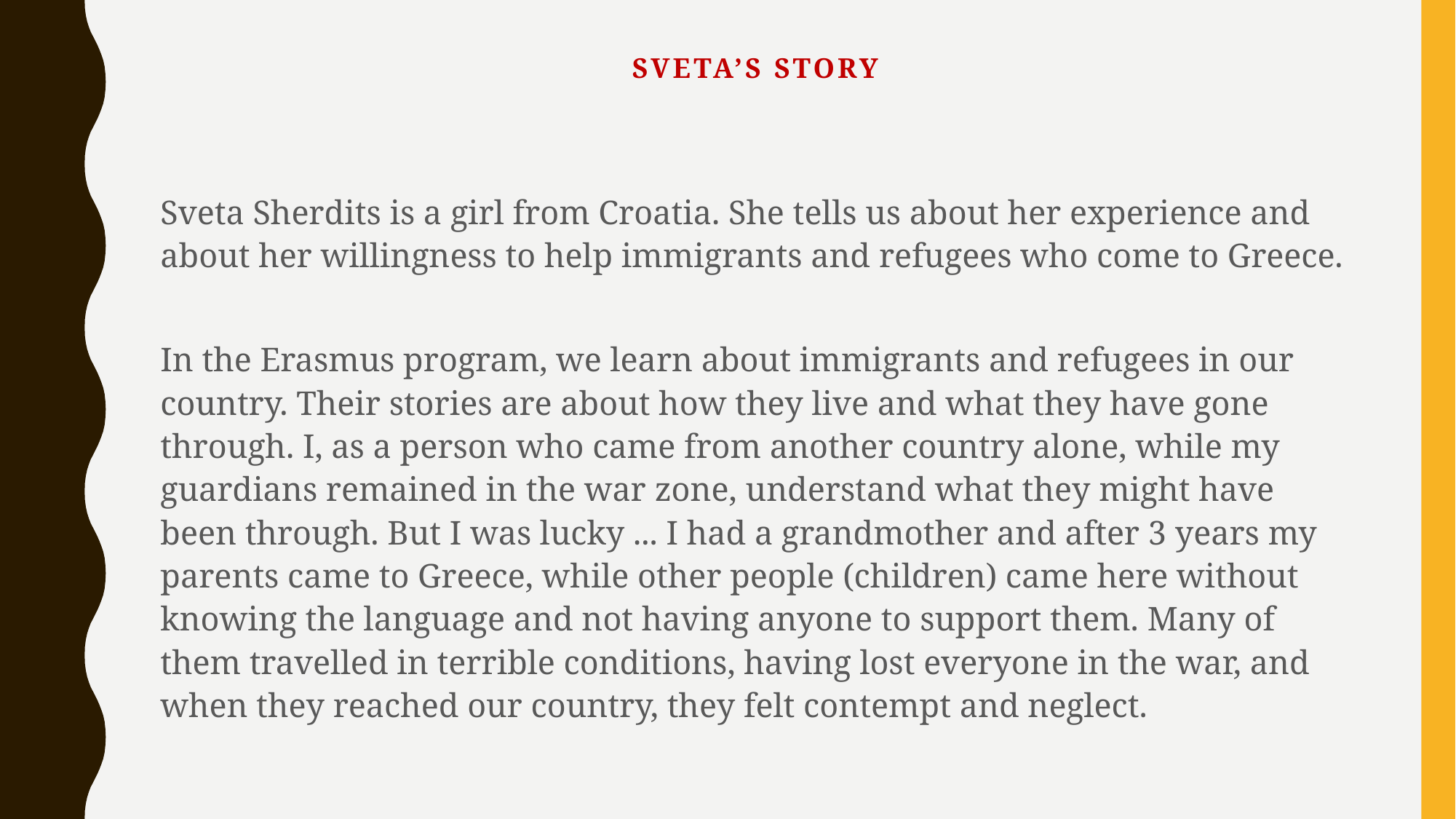

# Sveta’s story

Sveta Sherdits is a girl from Croatia. She tells us about her experience and about her willingness to help immigrants and refugees who come to Greece.

In the Erasmus program, we learn about immigrants and refugees in our country. Their stories are about how they live and what they have gone through. I, as a person who came from another country alone, while my guardians remained in the war zone, understand what they might have been through. But I was lucky ... I had a grandmother and after 3 years my parents came to Greece, while other people (children) came here without knowing the language and not having anyone to support them. Many of them travelled in terrible conditions, having lost everyone in the war, and when they reached our country, they felt contempt and neglect.